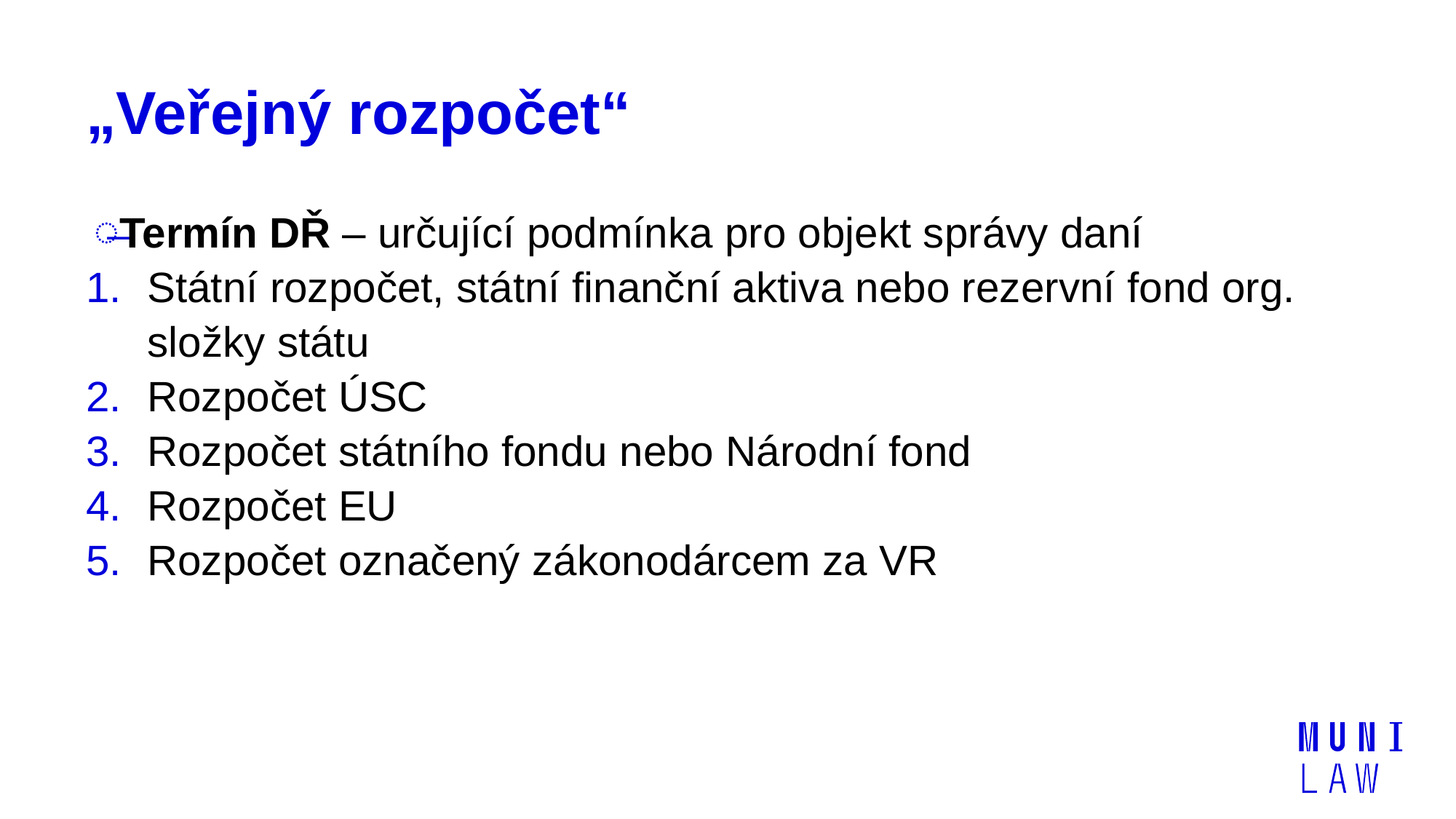

# „Veřejný rozpočet“
Termín DŘ – určující podmínka pro objekt správy daní
Státní rozpočet, státní finanční aktiva nebo rezervní fond org. složky státu
Rozpočet ÚSC
Rozpočet státního fondu nebo Národní fond
Rozpočet EU
Rozpočet označený zákonodárcem za VR